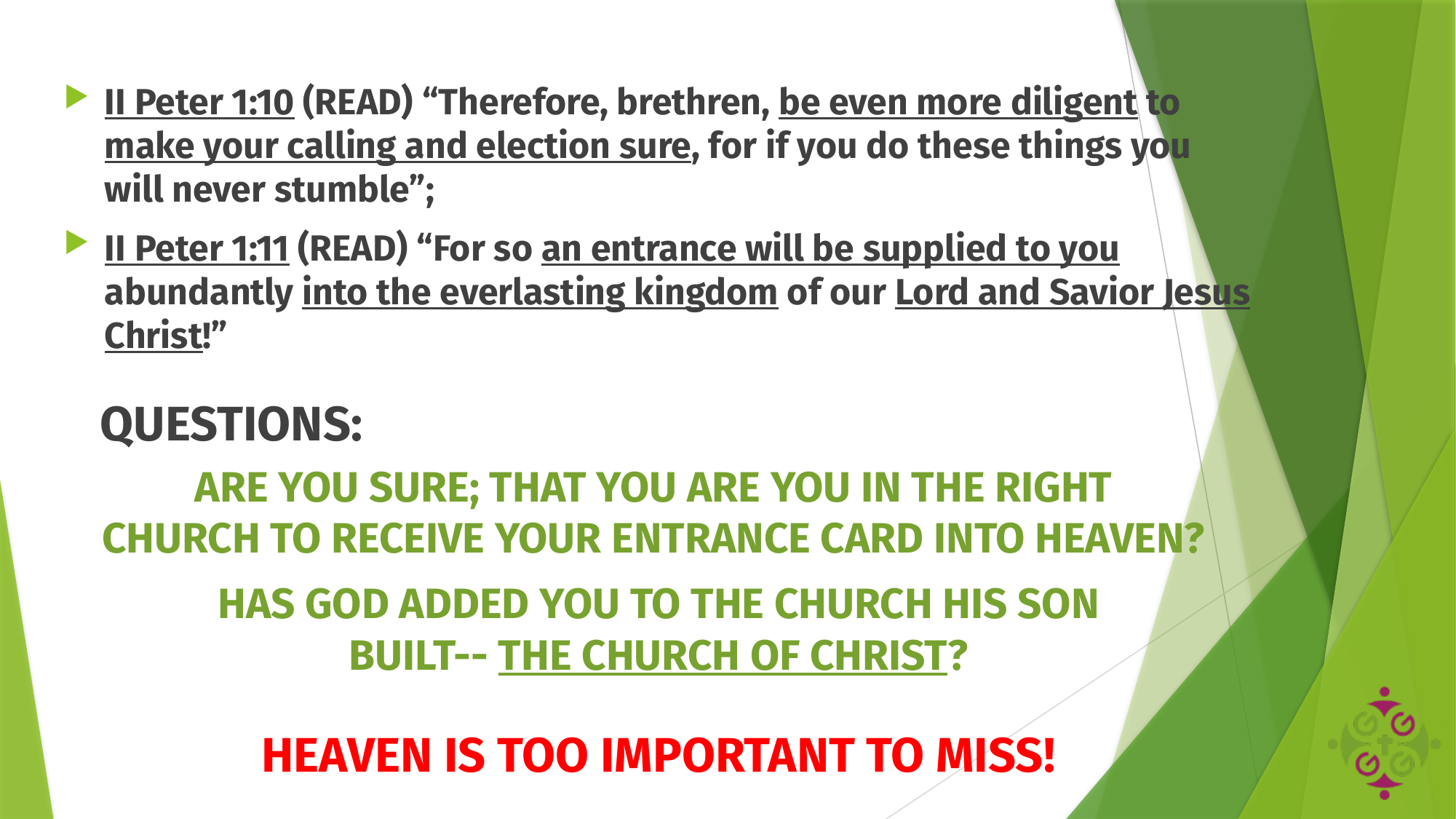

II Peter 1:10 (READ) “Therefore, brethren, be even more diligent to make your calling and election sure, for if you do these things you will never stumble”;
II Peter 1:11 (READ) “For so an entrance will be supplied to you abundantly into the everlasting kingdom of our Lord and Savior Jesus Christ!”
     QUESTIONS:
ARE YOU SURE; THAT YOU ARE YOU IN THE RIGHT
CHURCH TO RECEIVE YOUR ENTRANCE CARD INTO HEAVEN?
HAS GOD ADDED YOU TO THE CHURCH HIS SON
BUILT-- THE CHURCH OF CHRIST?
HEAVEN IS TOO IMPORTANT TO MISS!